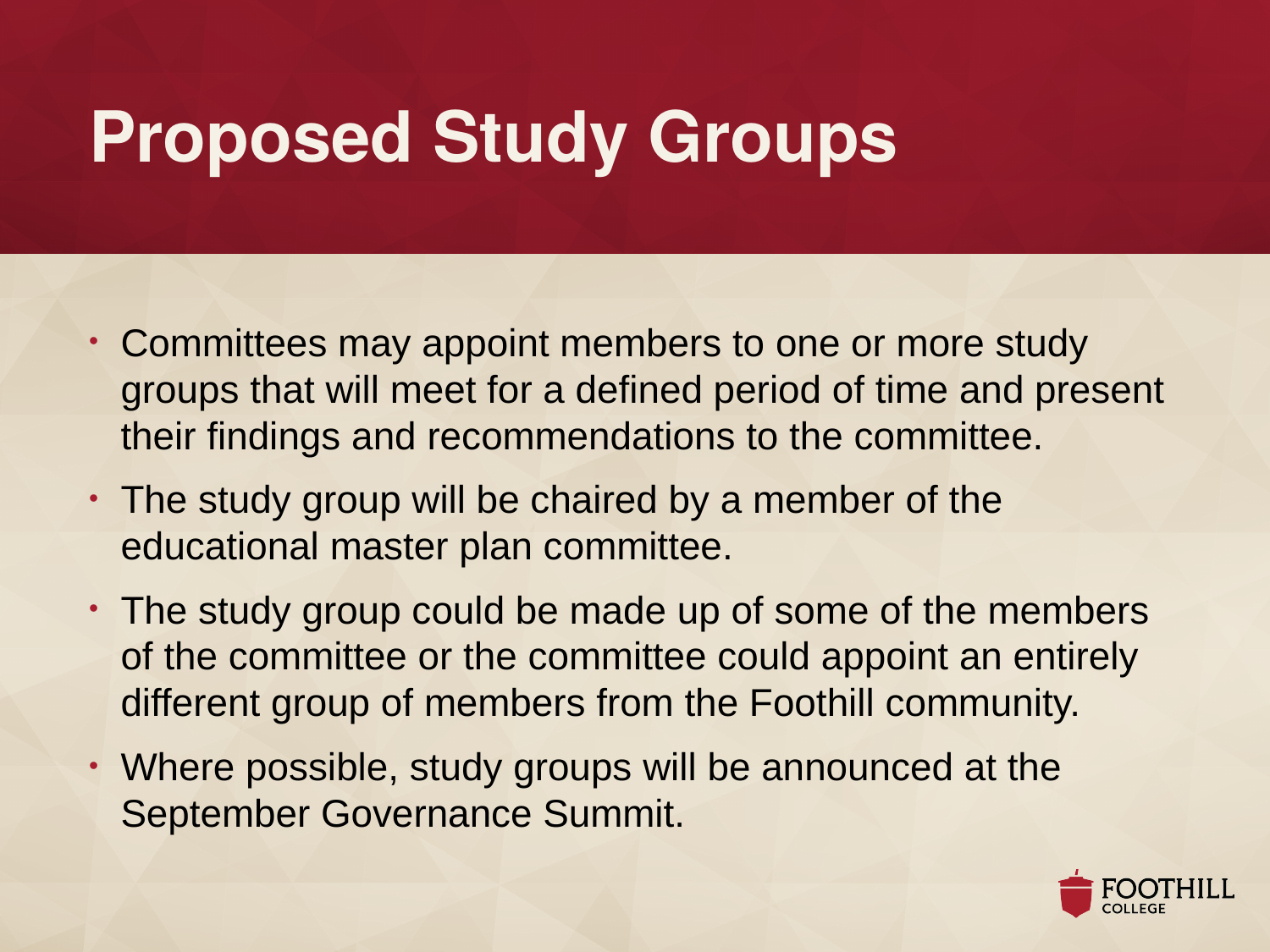

# Proposed Study Groups
Committees may appoint members to one or more study groups that will meet for a defined period of time and present their findings and recommendations to the committee.
The study group will be chaired by a member of the educational master plan committee.
The study group could be made up of some of the members of the committee or the committee could appoint an entirely different group of members from the Foothill community.
Where possible, study groups will be announced at the September Governance Summit.